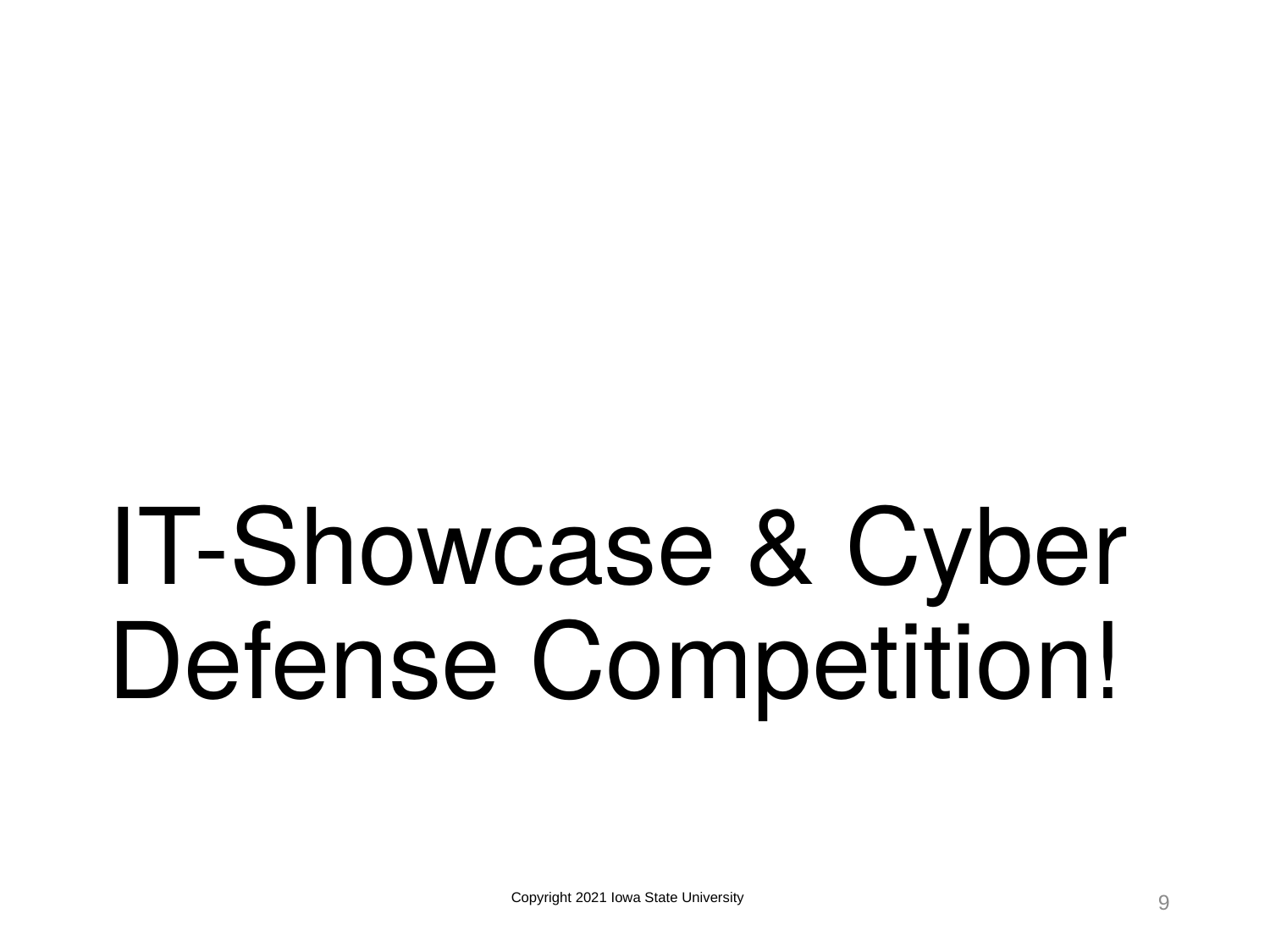

# IT-Showcase & Cyber Defense Competition!

Copyright 2021 Iowa State University
9